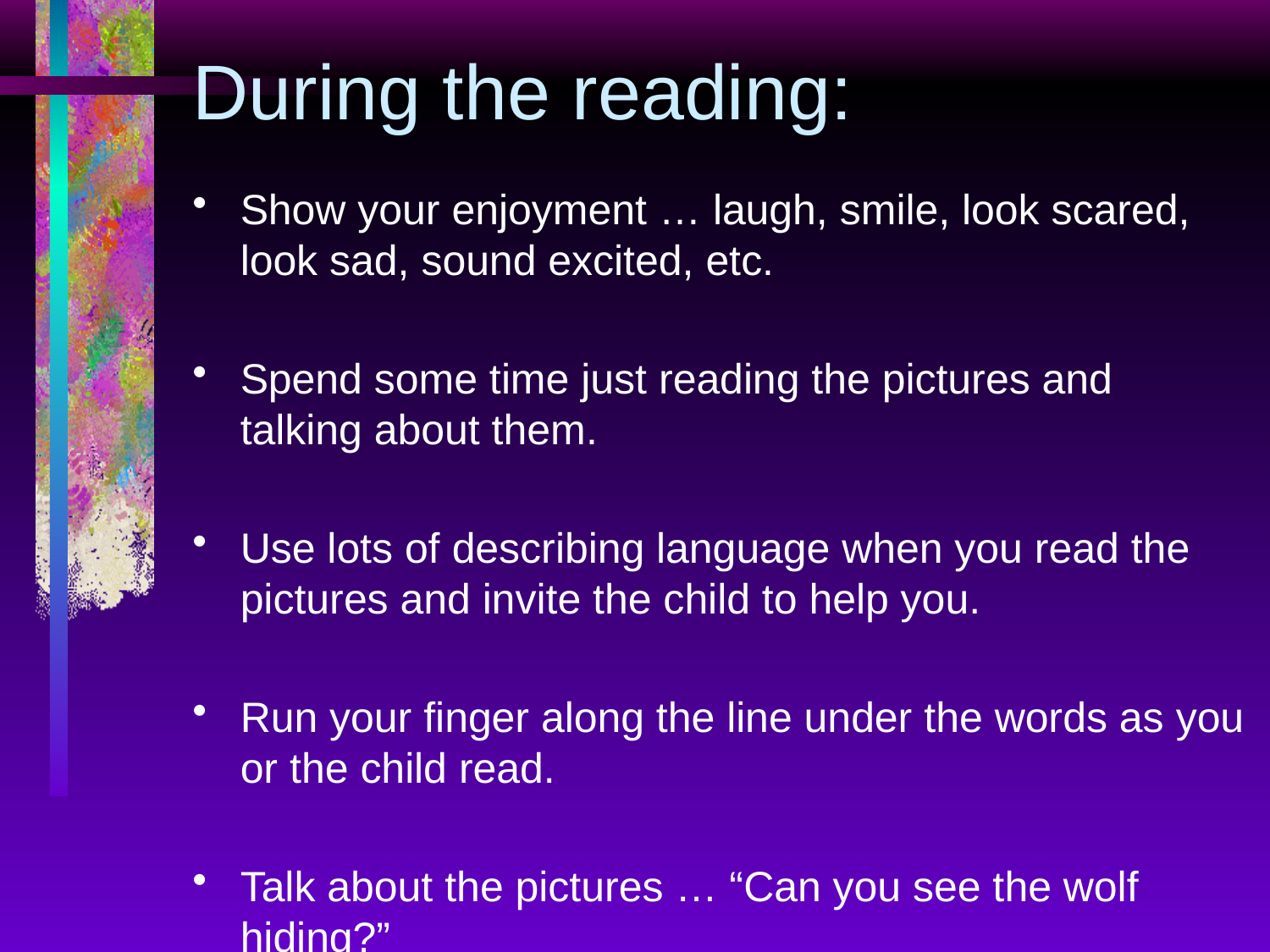

# During the reading:
Show your enjoyment … laugh, smile, look scared, look sad, sound excited, etc.

Spend some time just reading the pictures and talking about them.

Use lots of describing language when you read the pictures and invite the child to help you.

Run your finger along the line under the words as you or the child read.

Talk about the pictures … “Can you see the wolf hiding?”